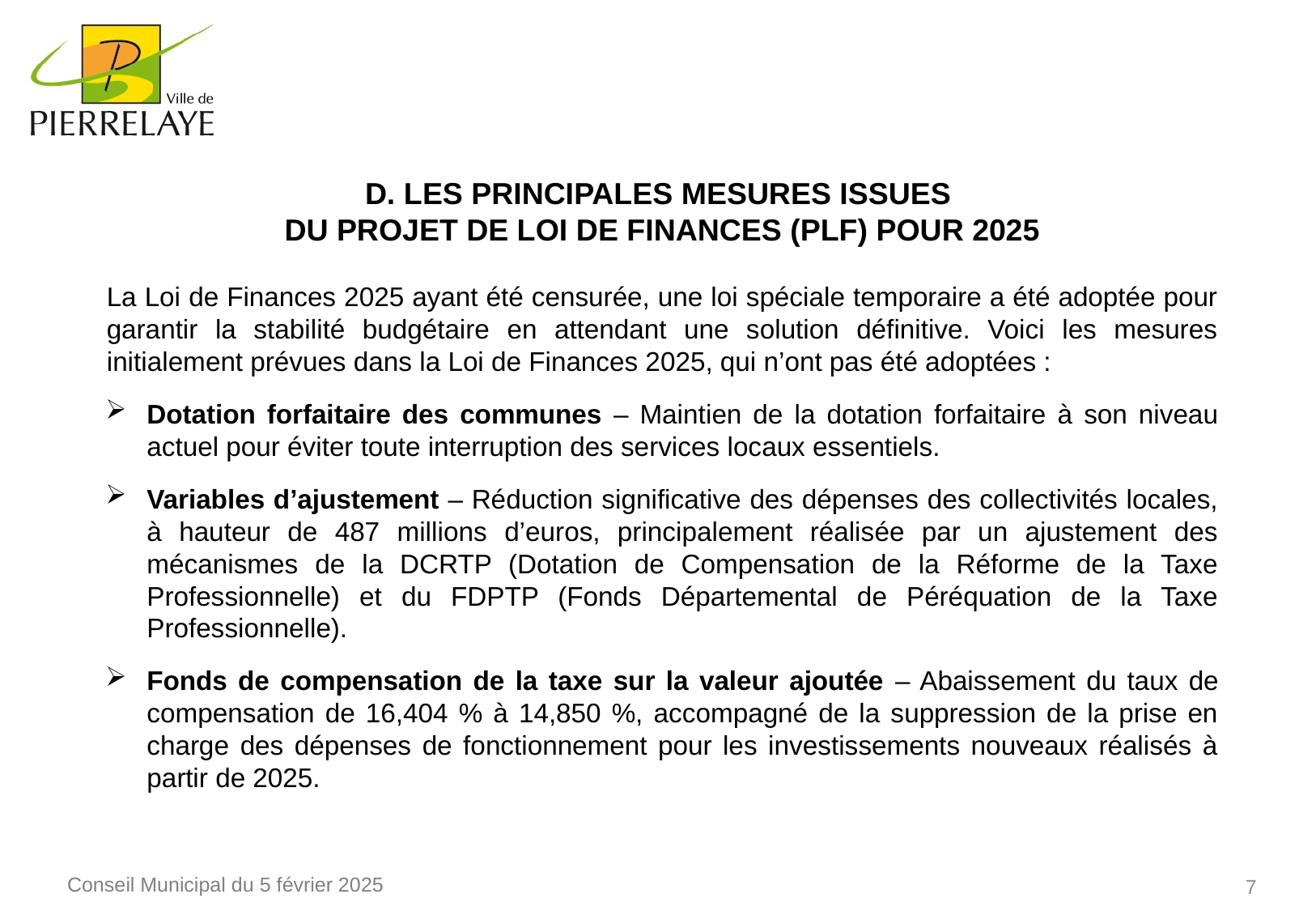

d. Les principales mesures issues
du Projet de Loi de Finances (PLF) pour 2025

La Loi de Finances 2025 ayant été censurée, une loi spéciale temporaire a été adoptée pour garantir la stabilité budgétaire en attendant une solution définitive. Voici les mesures initialement prévues dans la Loi de Finances 2025, qui n’ont pas été adoptées :
Dotation forfaitaire des communes – Maintien de la dotation forfaitaire à son niveau actuel pour éviter toute interruption des services locaux essentiels.
Variables d’ajustement – Réduction significative des dépenses des collectivités locales, à hauteur de 487 millions d’euros, principalement réalisée par un ajustement des mécanismes de la DCRTP (Dotation de Compensation de la Réforme de la Taxe Professionnelle) et du FDPTP (Fonds Départemental de Péréquation de la Taxe Professionnelle).
Fonds de compensation de la taxe sur la valeur ajoutée – Abaissement du taux de compensation de 16,404 % à 14,850 %, accompagné de la suppression de la prise en charge des dépenses de fonctionnement pour les investissements nouveaux réalisés à partir de 2025.
7
Conseil Municipal du 5 février 2025